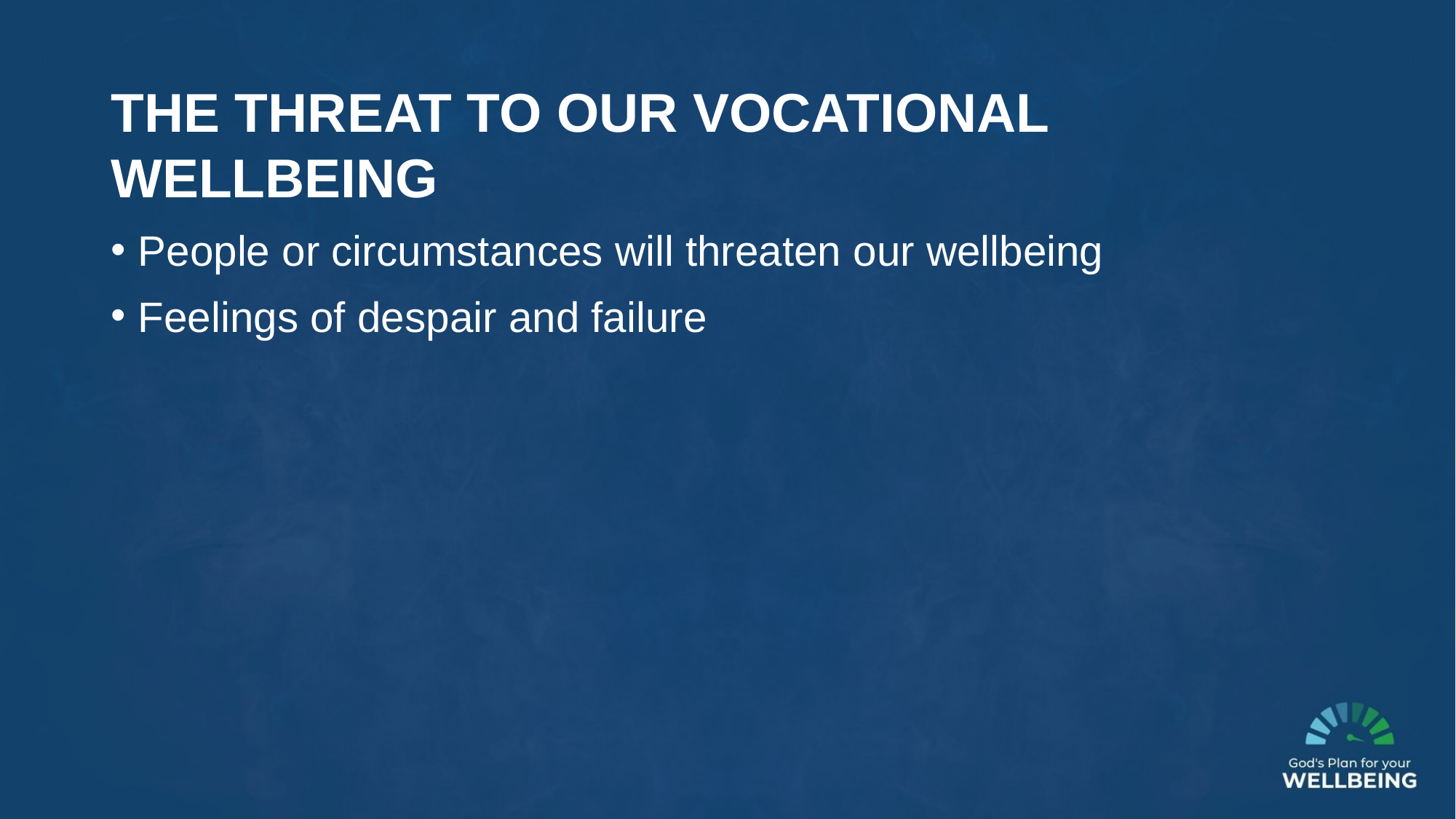

THE THREAT TO OUR VOCATIONAL WELLBEING
People or circumstances will threaten our wellbeing
Feelings of despair and failure